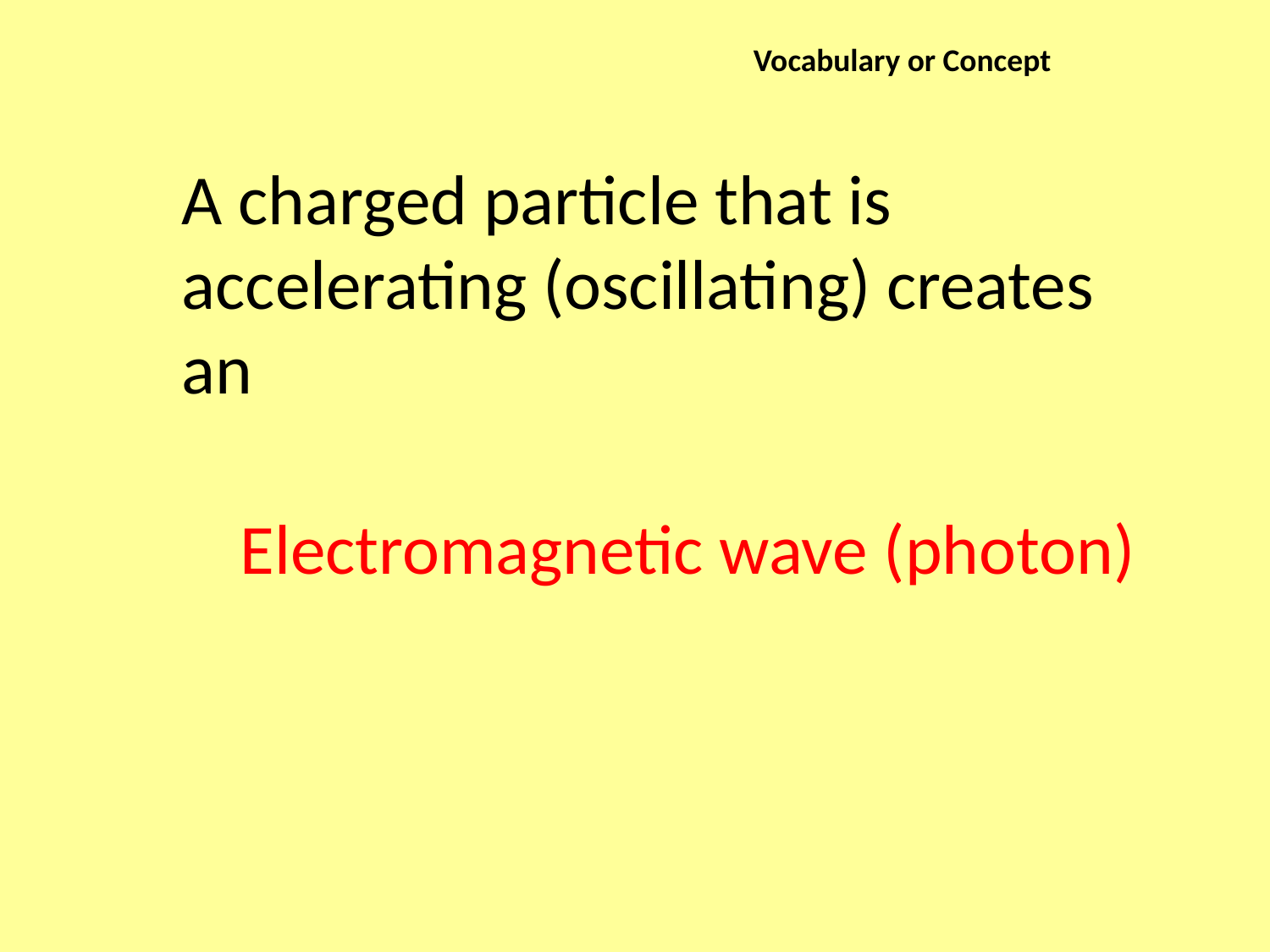

Vocabulary or Concept
A charged particle that is accelerating (oscillating) creates an
Electromagnetic wave (photon)